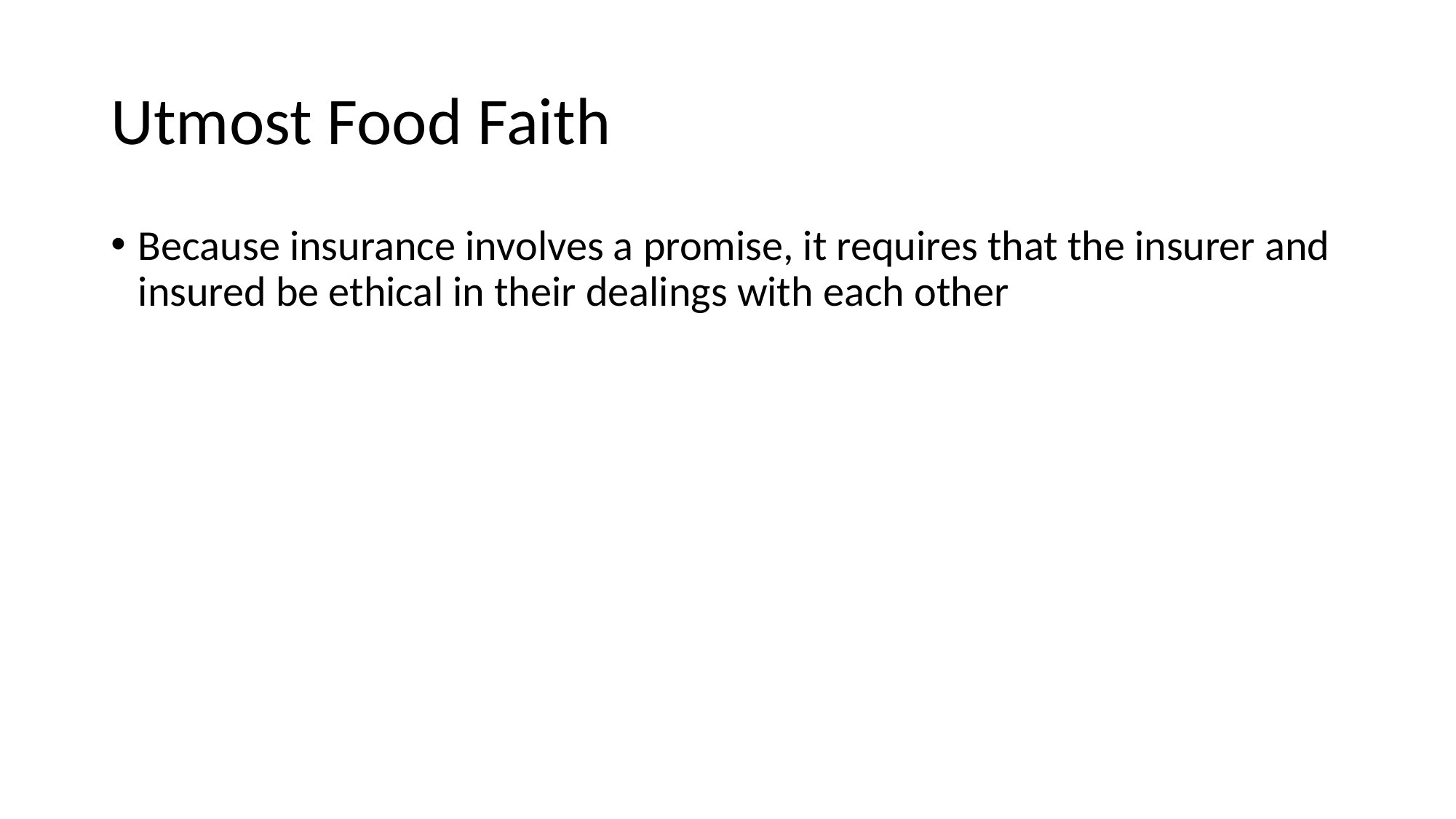

# Utmost Food Faith
Because insurance involves a promise, it requires that the insurer and insured be ethical in their dealings with each other